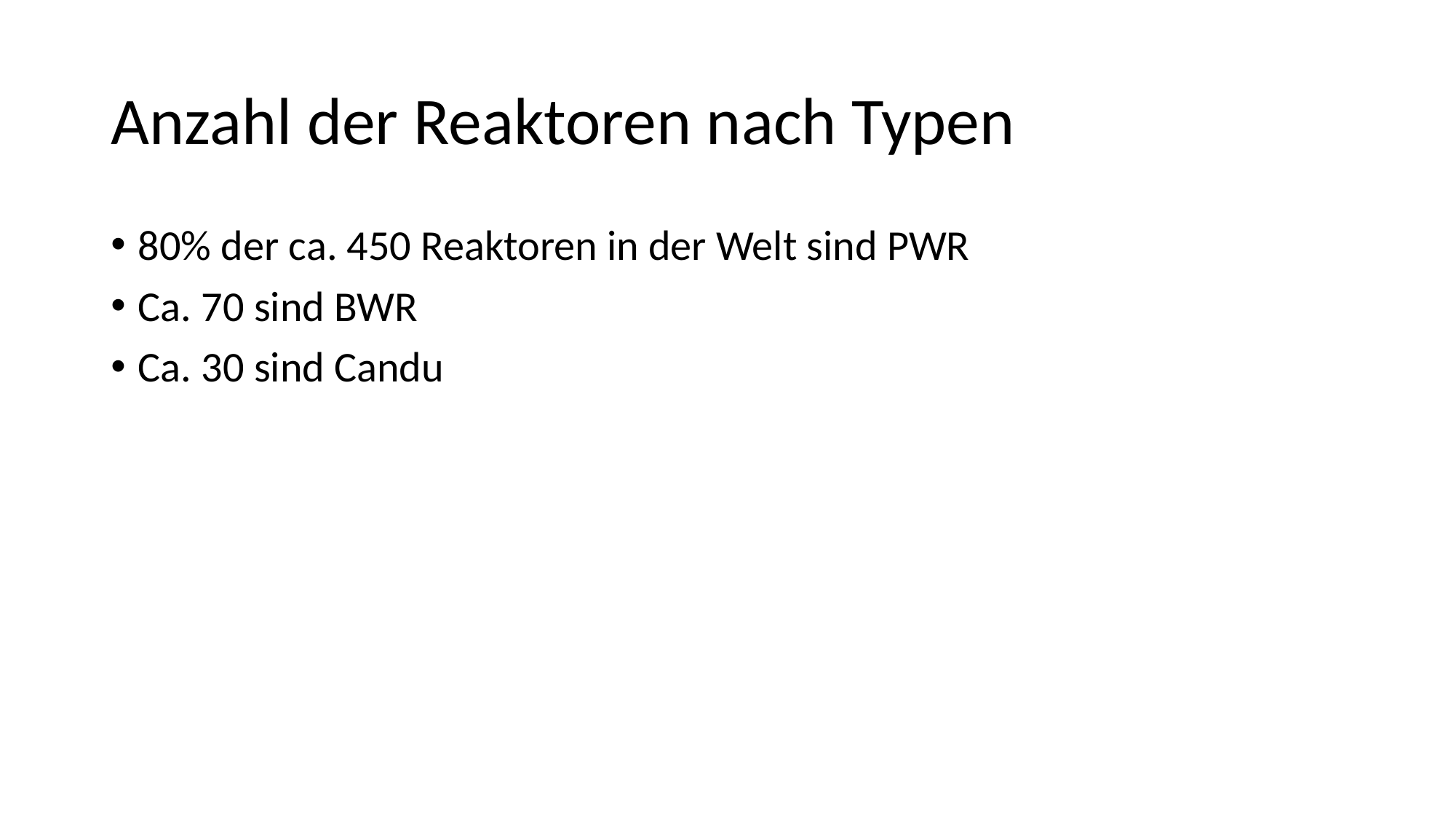

# Anzahl der Reaktoren nach Typen
80% der ca. 450 Reaktoren in der Welt sind PWR
Ca. 70 sind BWR
Ca. 30 sind Candu